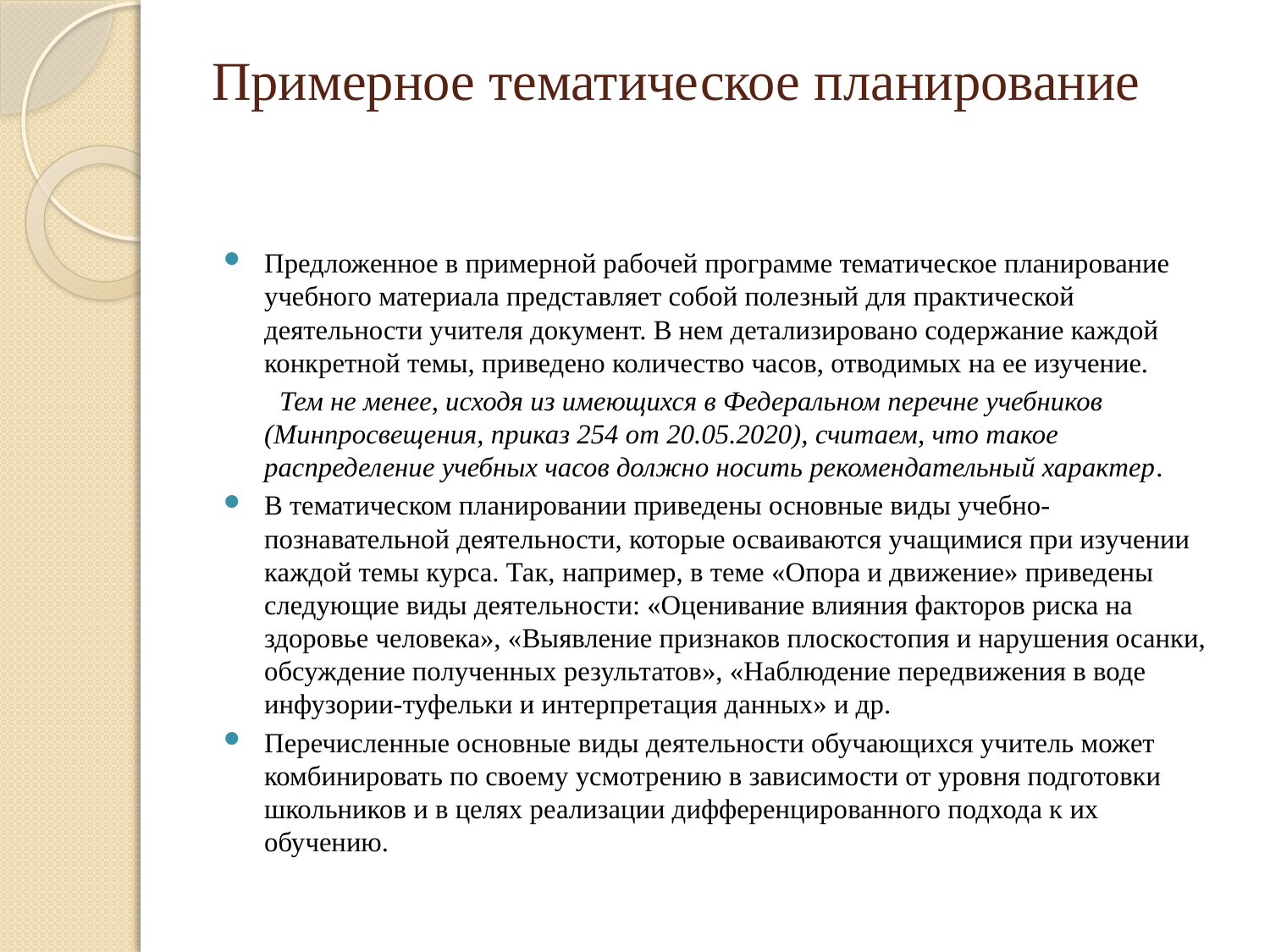

# Примерное тематическое планирование

Предложенное в примерной рабочей программе тематическое планирование учебного материала представляет собой полезный для практической деятельности учителя документ. В нем детализировано содержание каждой конкретной темы, приведено количество часов, отводимых на ее изучение.
        Тем не менее, исходя из имеющихся в Федеральном перечне учебников (Минпросвещения, приказ 254 от 20.05.2020), считаем, что такое распределение учебных часов должно носить рекомендательный характер.
В тематическом планировании приведены основные виды учебно-познавательной деятельности, которые осваиваются учащимися при изучении каждой темы курса. Так, например, в теме «Опора и движение» приведены следующие виды деятельности: «Оценивание влияния факторов риска на здоровье человека», «Выявление признаков плоскостопия и нарушения осанки, обсуждение полученных результатов», «Наблюдение передвижения в воде инфузории-туфельки и интерпретация данных» и др.
Перечисленные основные виды деятельности обучающихся учитель может комбинировать по своему усмотрению в зависимости от уровня подготовки школьников и в целях реализации дифференцированного подхода к их обучению.